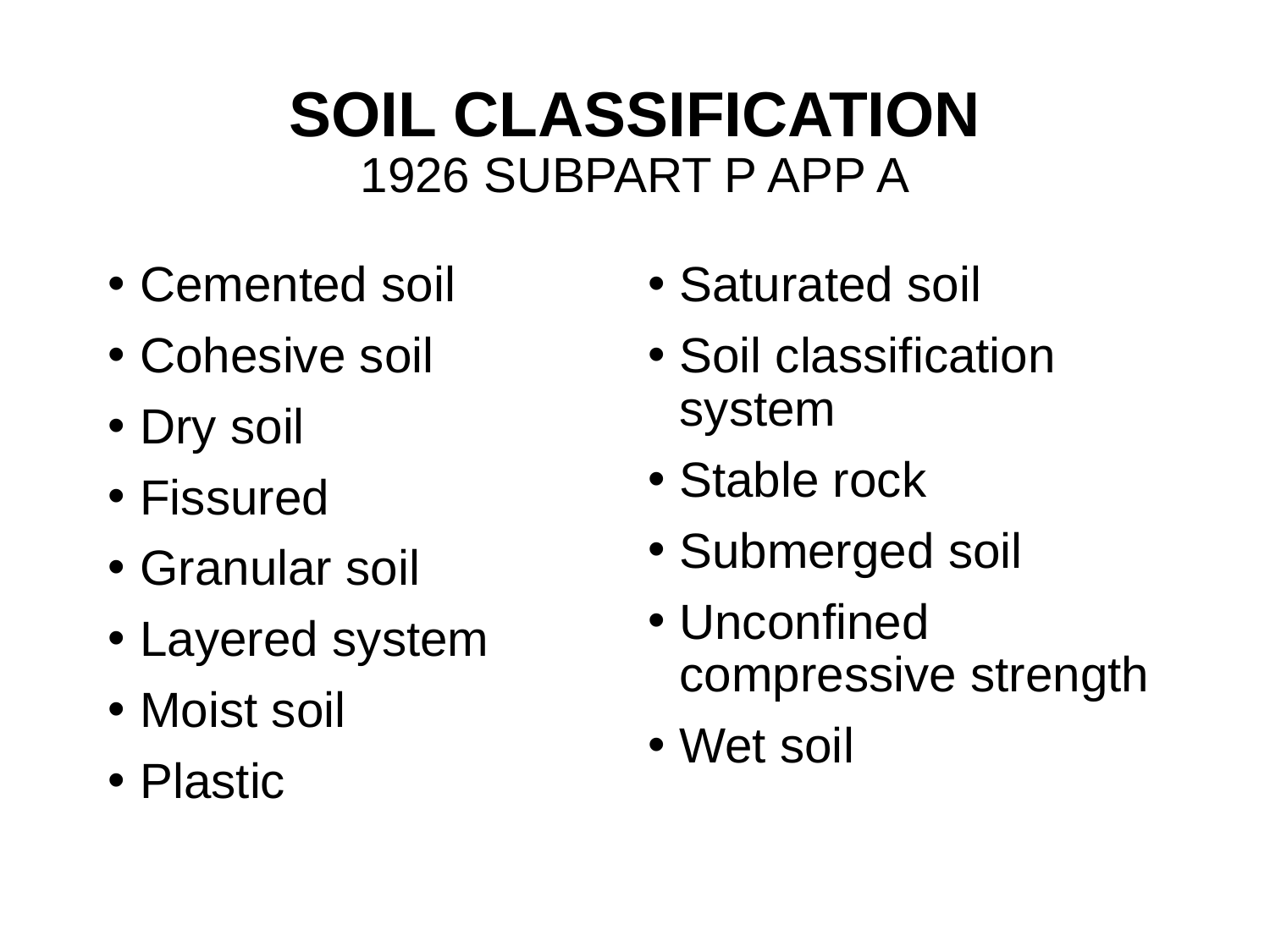

# Soil Classification 1926 Subpart P App A
Cemented soil
Cohesive soil
Dry soil
Fissured
Granular soil
Layered system
Moist soil
Plastic
Saturated soil
Soil classification system
Stable rock
Submerged soil
Unconfined compressive strength
Wet soil

94